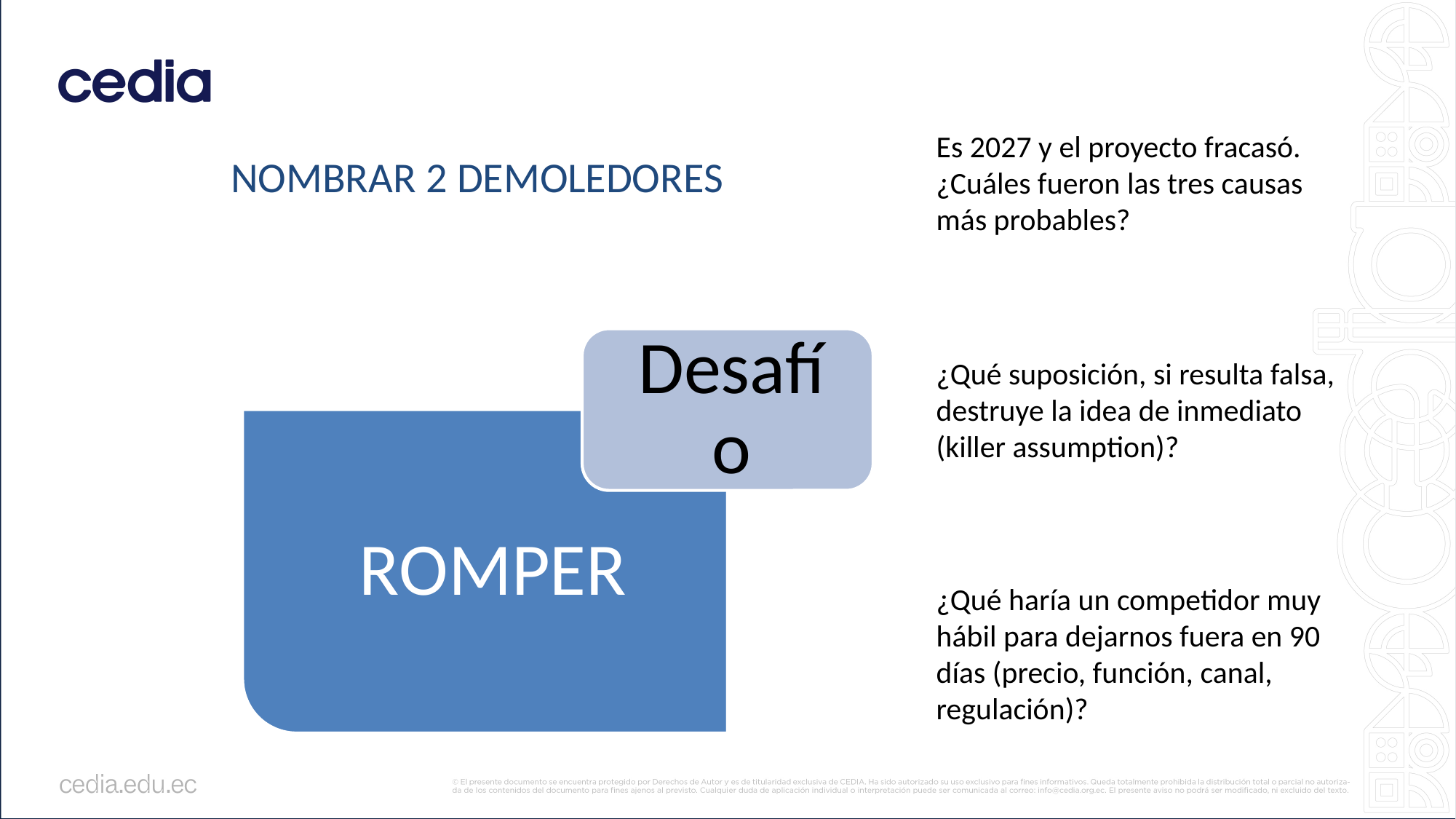

REDACTAR
CONSTRUIR
ROMPER
4
Desafío
Es 2027 y el proyecto fracasó. ¿Cuáles fueron las tres causas más probables?
NOMBRAR 2 DEMOLEDORES
¿Qué suposición, si resulta falsa, destruye la idea de inmediato (killer assumption)?
¿Qué haría un competidor muy hábil para dejarnos fuera en 90 días (precio, función, canal, regulación)?